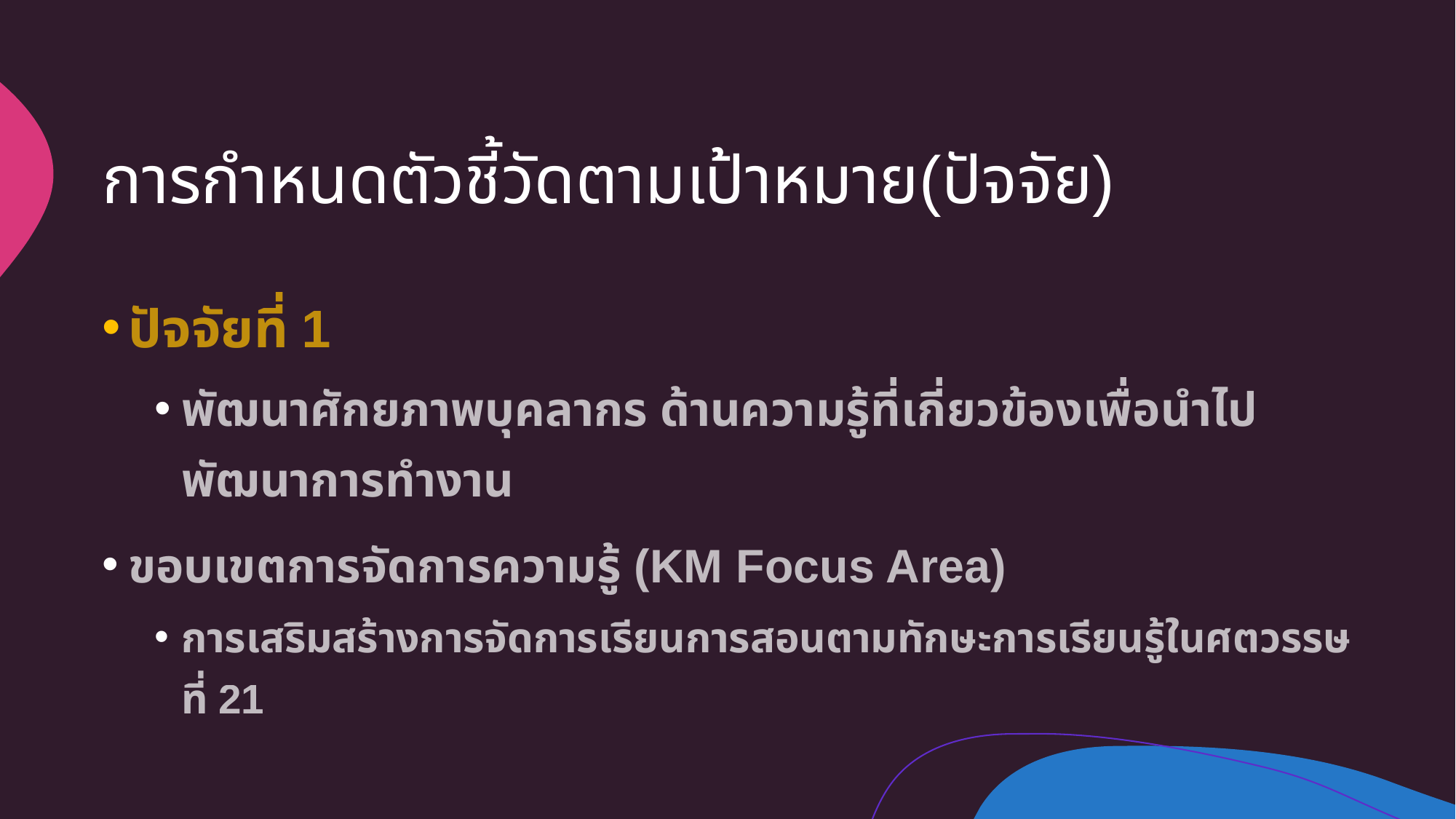

# การกำหนดตัวชี้วัดตามเป้าหมาย(ปัจจัย)
ปัจจัยที่ 1
พัฒนาศักยภาพบุคลากร ด้านความรู้ที่เกี่ยวข้องเพื่อนำไปพัฒนาการทำงาน
ขอบเขตการจัดการความรู้ (KM Focus Area)
การเสริมสร้างการจัดการเรียนการสอนตามทักษะการเรียนรู้ในศตวรรษที่ 21